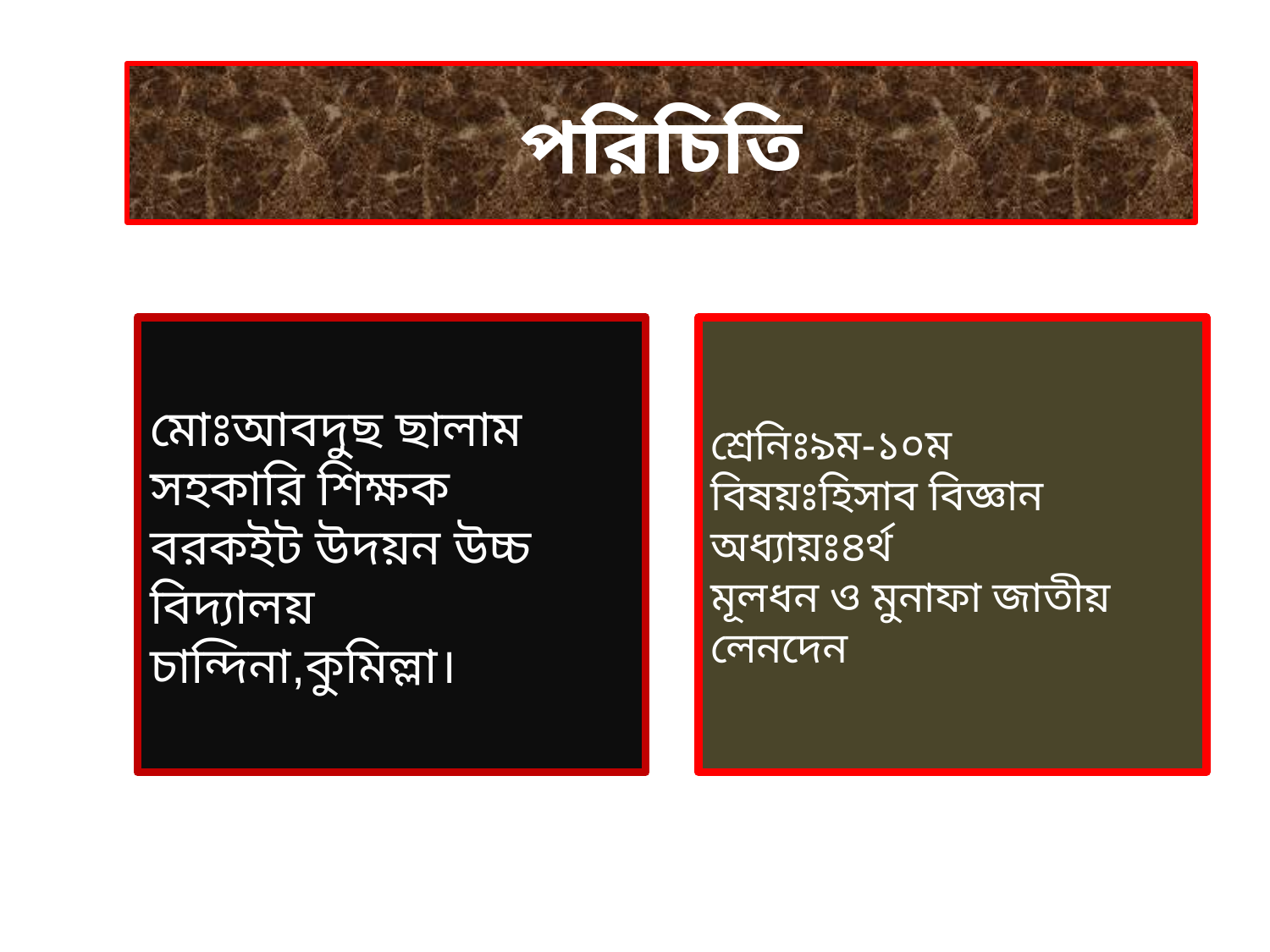

পরিচিতি
মোঃআবদুছ ছালাম
সহকারি শিক্ষক
বরকইট উদয়ন উচ্চ বিদ্যালয়
চান্দিনা,কুমিল্লা।
শ্রেনিঃ৯ম-১০ম
বিষয়ঃহিসাব বিজ্ঞান
অধ্যায়ঃ৪র্থ
মূলধন ও মুনাফা জাতীয় লেনদেন